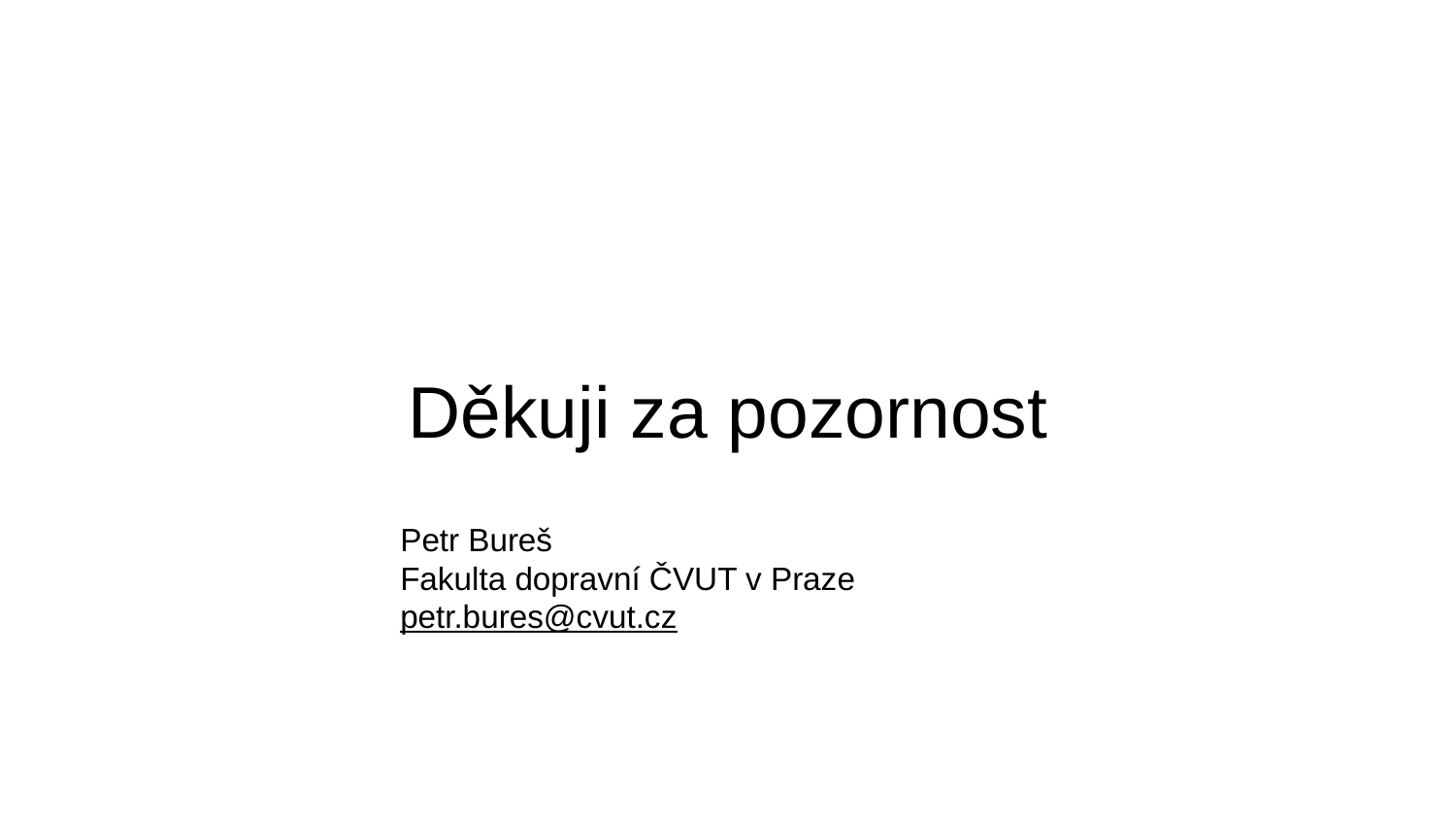

# Děkuji za pozornost
Petr Bureš
Fakulta dopravní ČVUT v Praze
petr.bures@cvut.cz